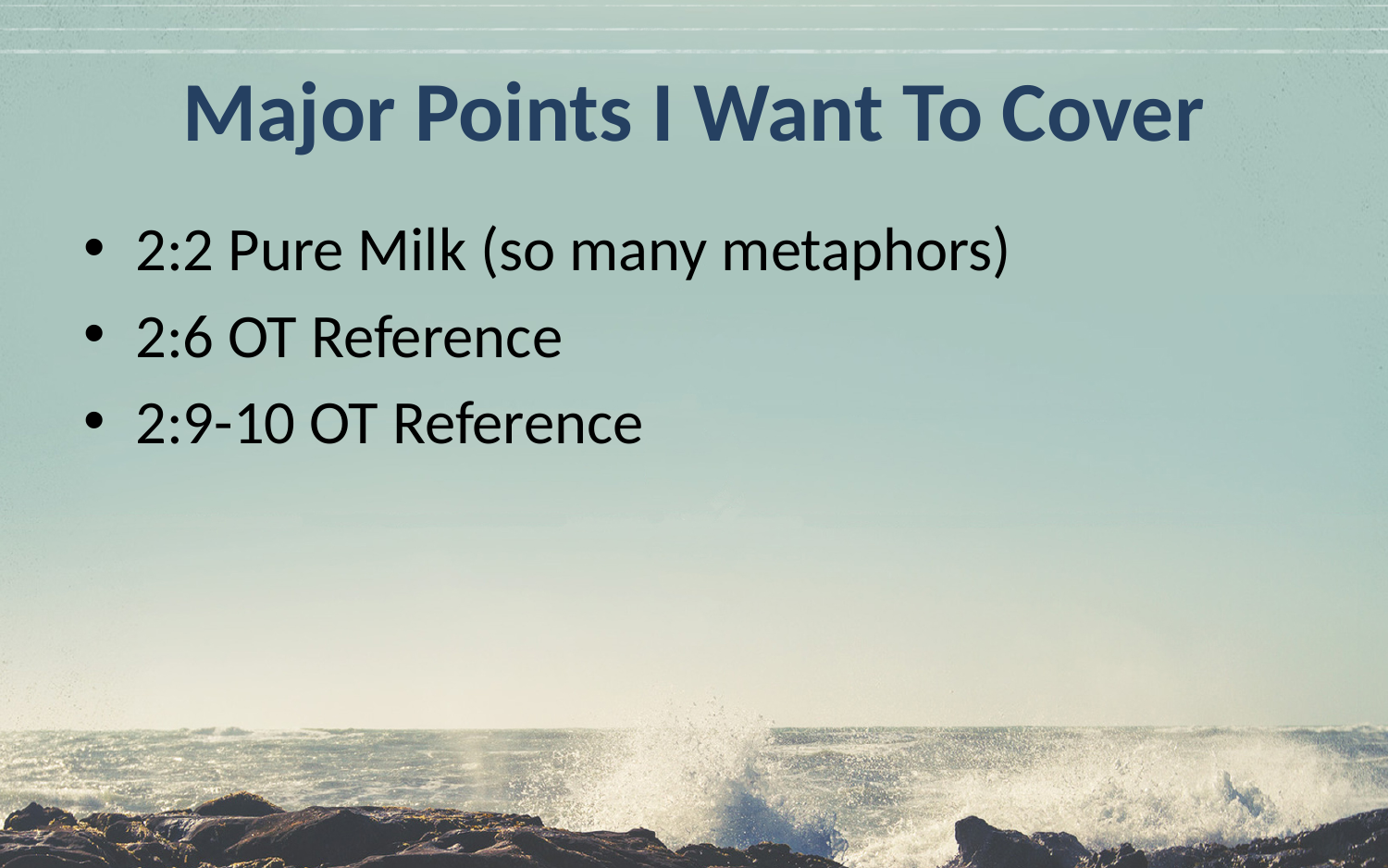

# Major Points I Want To Cover
2:2 Pure Milk (so many metaphors)
2:6 OT Reference
2:9-10 OT Reference